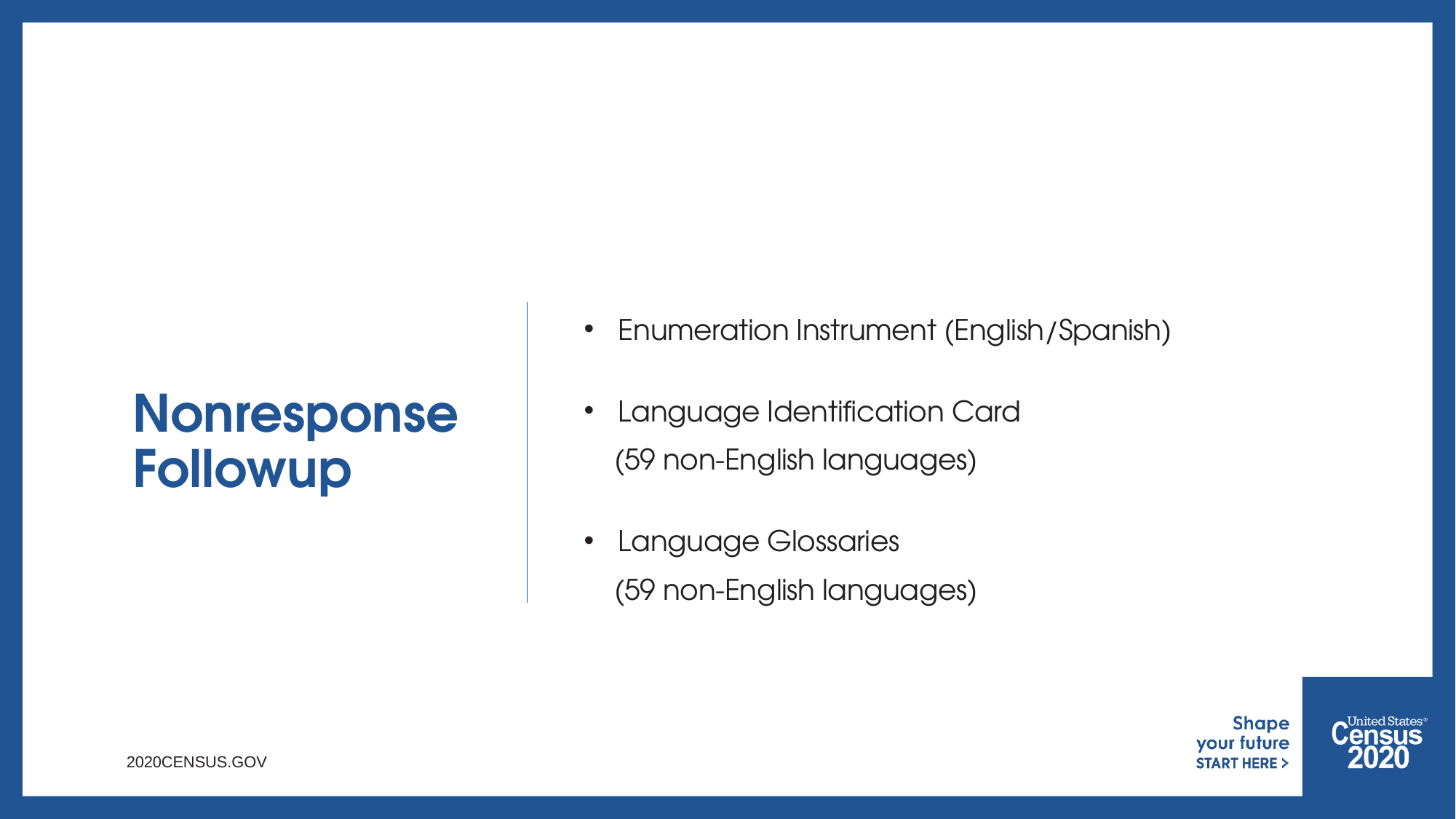

Enumeration Instrument (English/Spanish)

Language Identification Card
    (59 non-English languages)

Language Glossaries
    (59 non-English languages)

# Nonresponse Followup